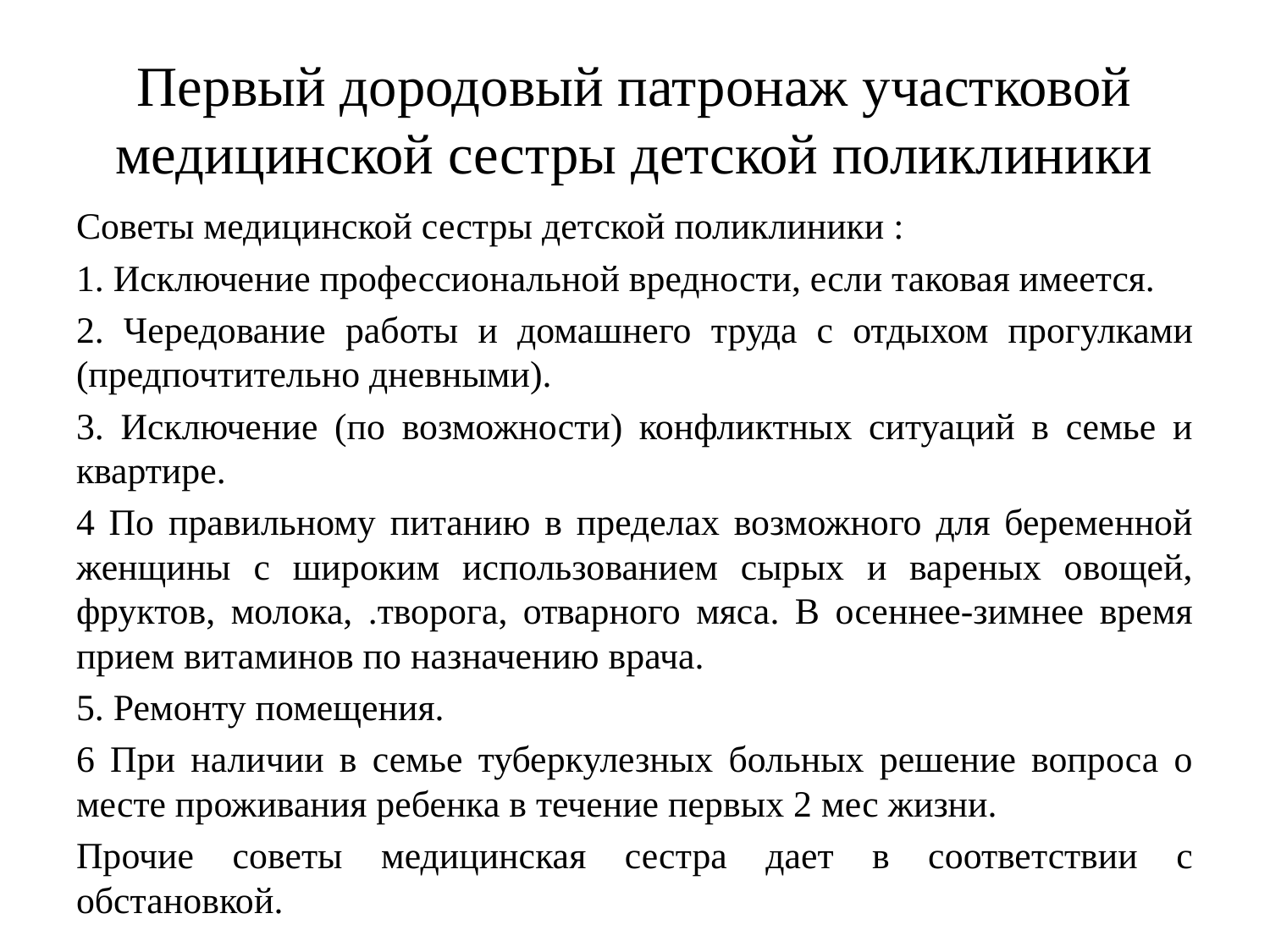

# Первый дородовый патронаж участковой медицинской сестры детской поликлиники
Советы медицинской сестры детской поликлиники :
1. Исключение профессиональной вредности, если таковая имеется.
2. Чередование работы и домашнего труда с отдыхом прогулками (предпочтительно дневными).
3. Исключение (по возможности) конфликтных ситуаций в семье и квартире.
4 По правильному питанию в пределах возможного для беременной женщины с широким использованием сырых и вареных овощей, фруктов, молока, .творога, отварного мяса. В осеннее-зимнее время прием витаминов по назначению врача.
5. Ремонту помещения.
6 При наличии в семье туберкулезных больных решение вопроса о месте проживания ребенка в течение первых 2 мес жизни.
Прочие советы медицинская сестра дает в соответствии с обстановкой.